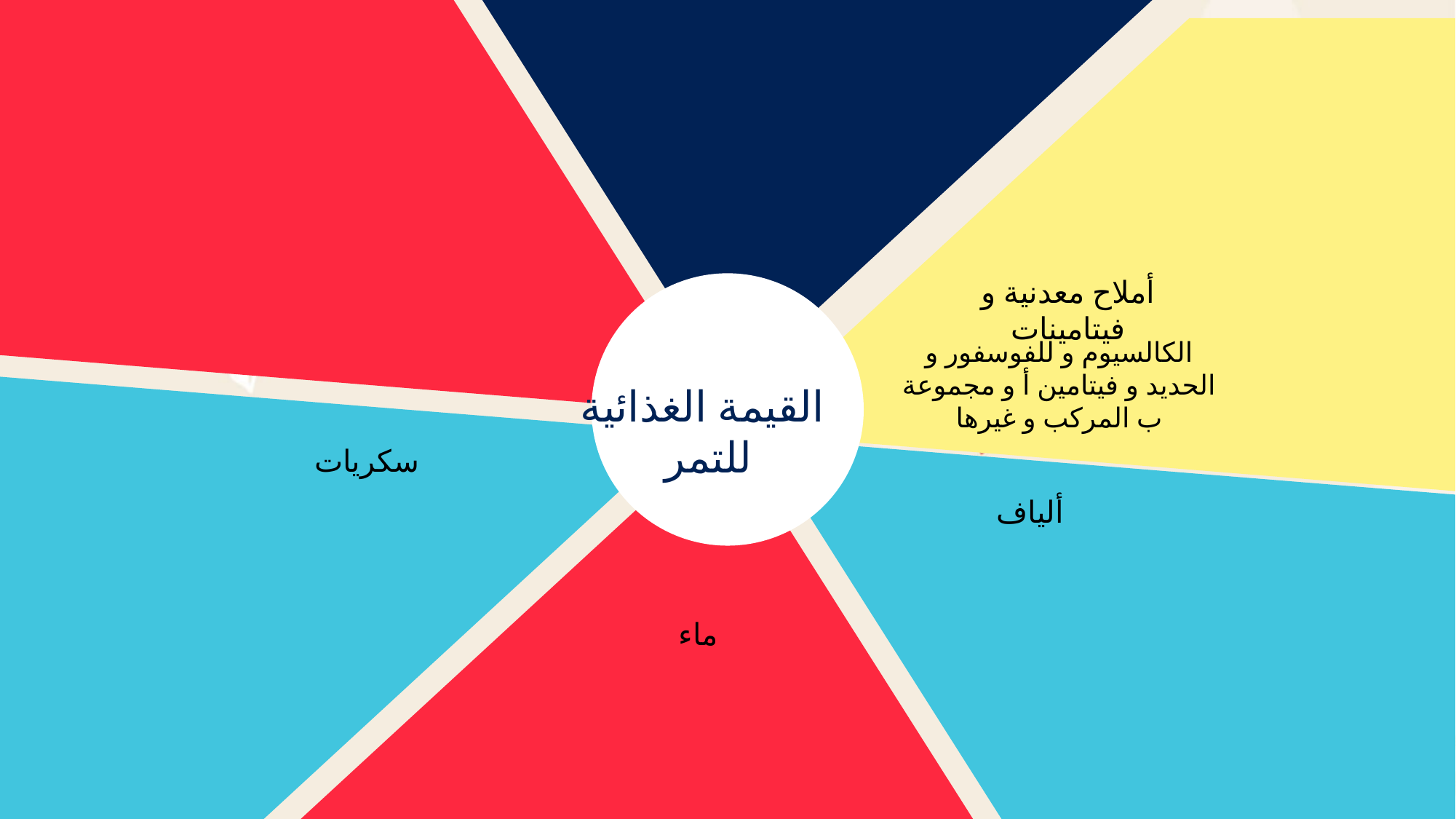

أملاح معدنية و فيتامينات
الكالسيوم و للفوسفور و الحديد و فيتامين أ و مجموعة ب المركب و غيرها

القيمة الغذائية
للتمر

سكريات

ماء

ألياف